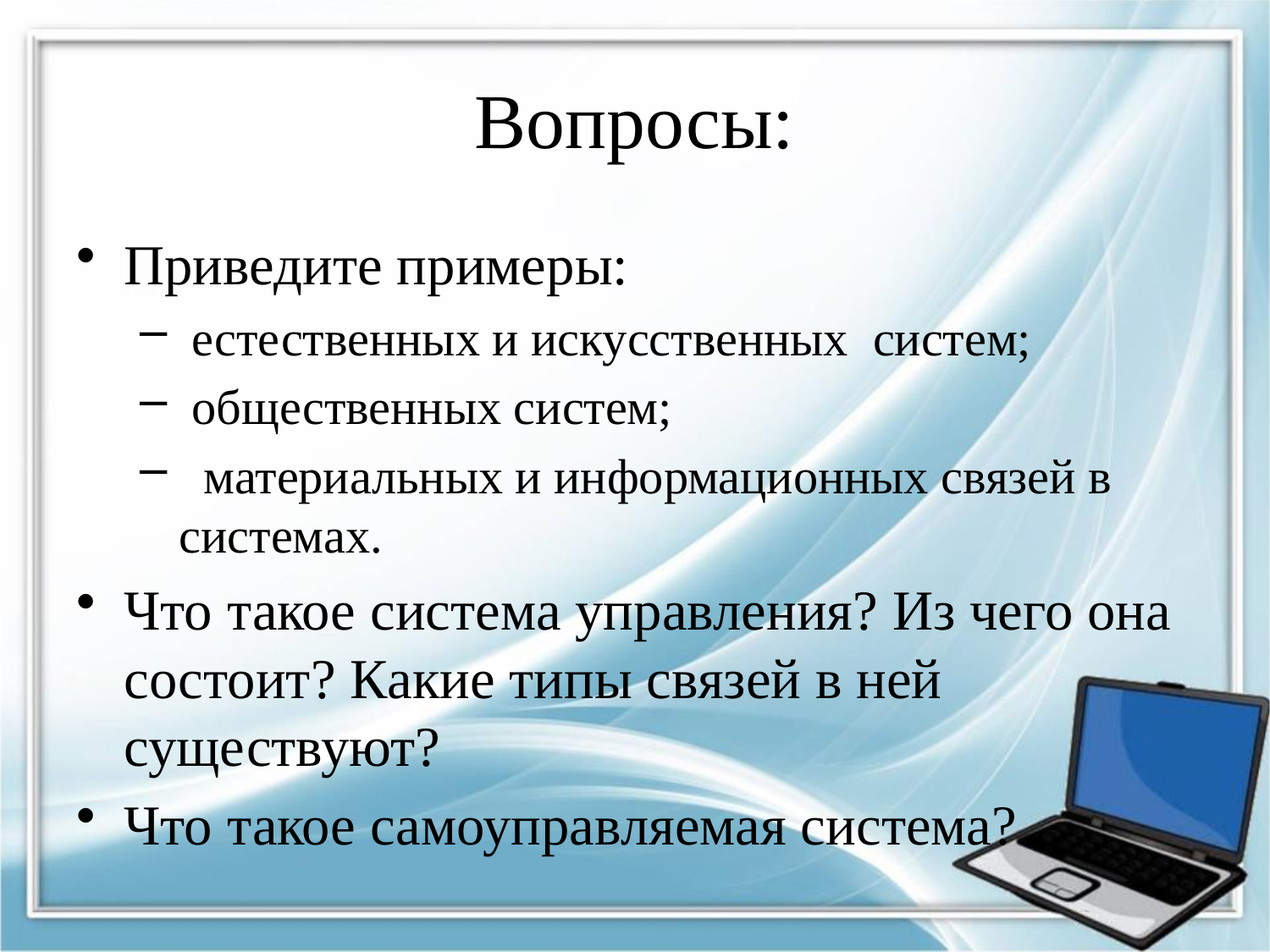

# Вопросы:
Приведите примеры:
 естественных и искусственных  систем;
 общественных систем;
  материальных и информационных связей в системах.
Что такое система управления? Из чего она состоит? Какие типы связей в ней существуют?
Что такое самоуправляемая система?